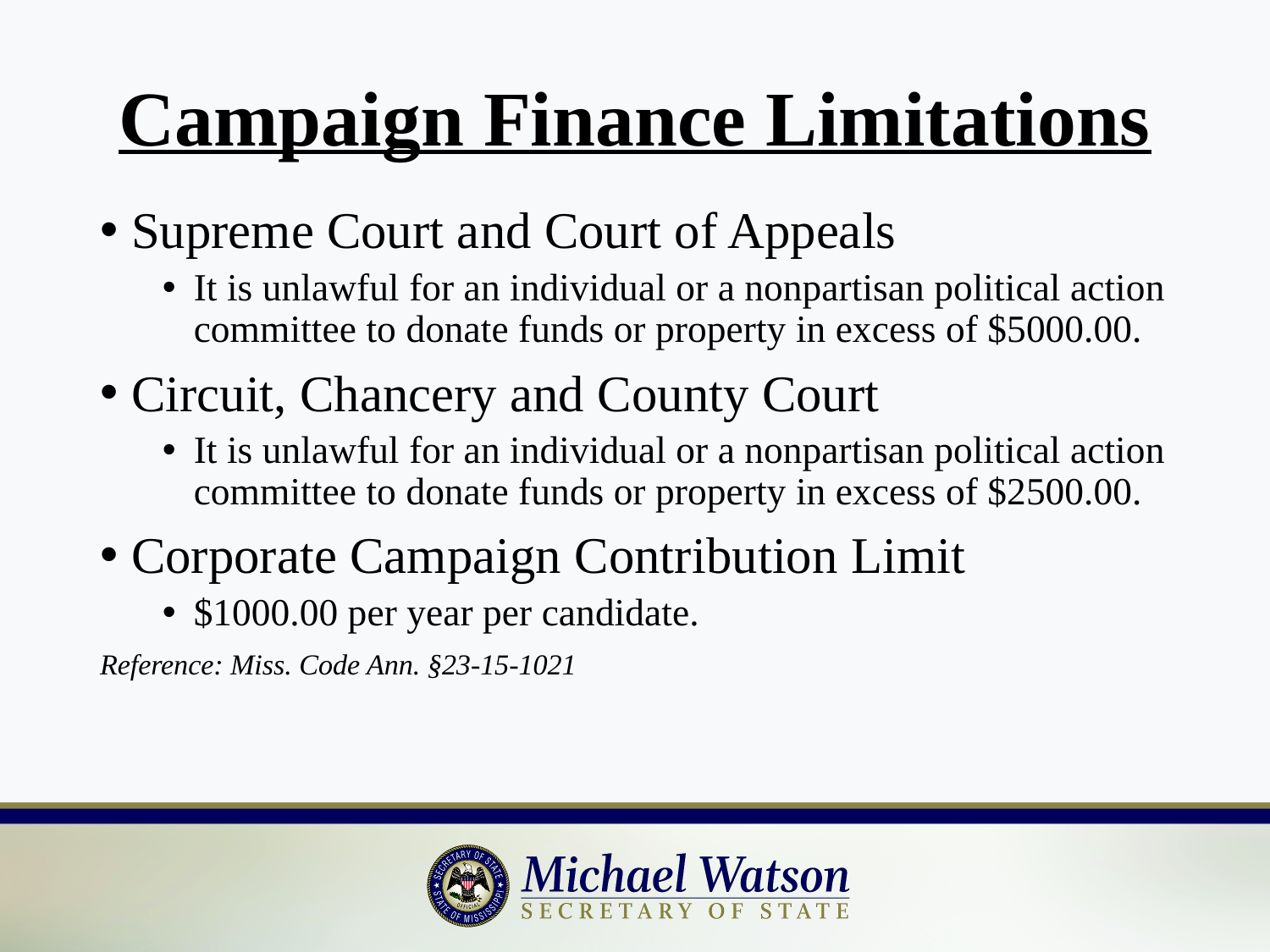

# Campaign Finance Limitations
Supreme Court and Court of Appeals
It is unlawful for an individual or a nonpartisan political action committee to donate funds or property in excess of $5000.00.
Circuit, Chancery and County Court
It is unlawful for an individual or a nonpartisan political action committee to donate funds or property in excess of $2500.00.
Corporate Campaign Contribution Limit
$1000.00 per year per candidate.
Reference: Miss. Code Ann. §23-15-1021